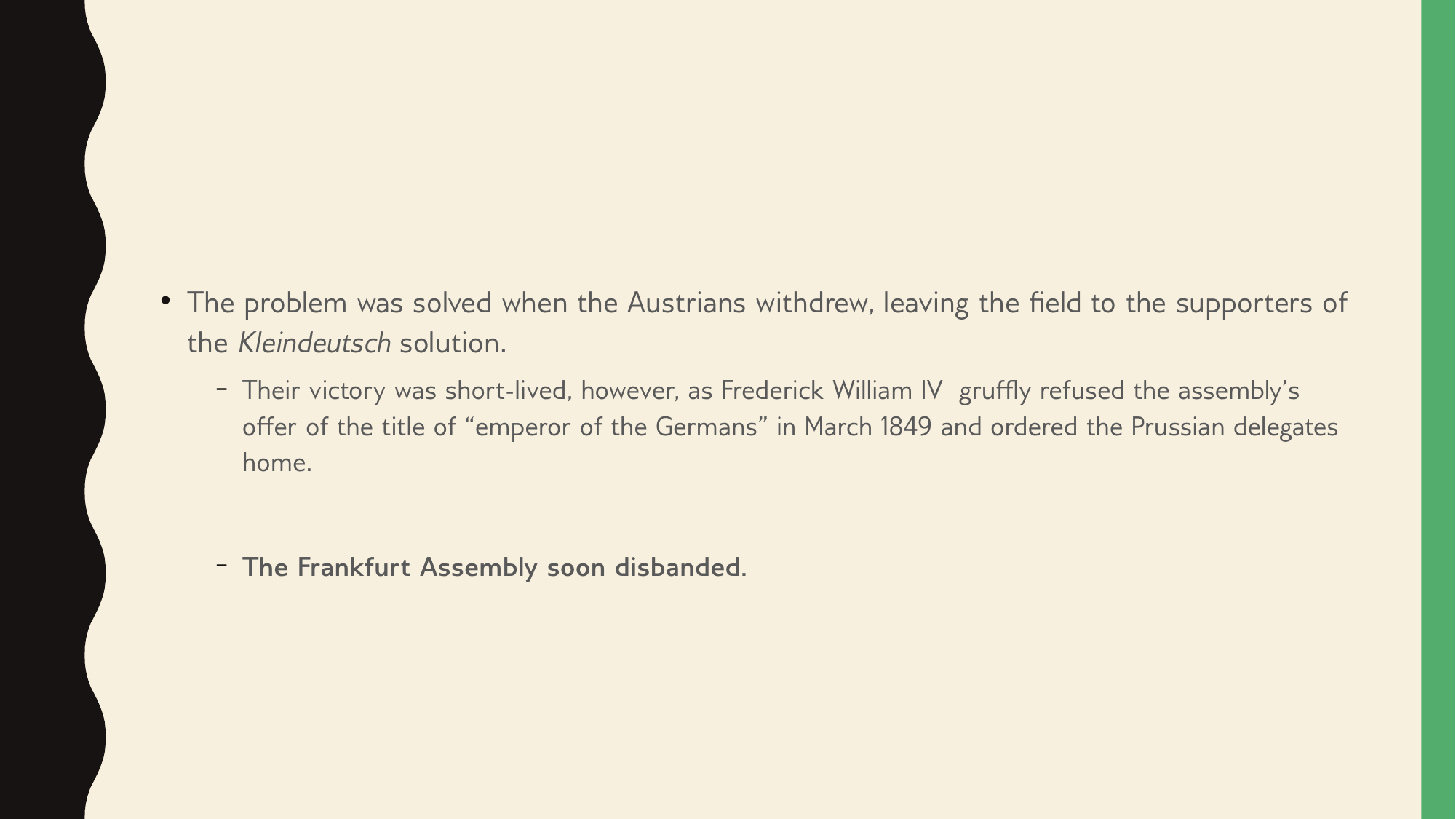

#
The problem was solved when the Austrians withdrew, leaving the field to the supporters of the Kleindeutsch solution.
Their victory was short-lived, however, as Frederick William IV  gruffly refused the assembly’s offer of the title of “emperor of the Germans” in March 1849 and ordered the Prussian delegates home.

The Frankfurt Assembly soon disbanded.